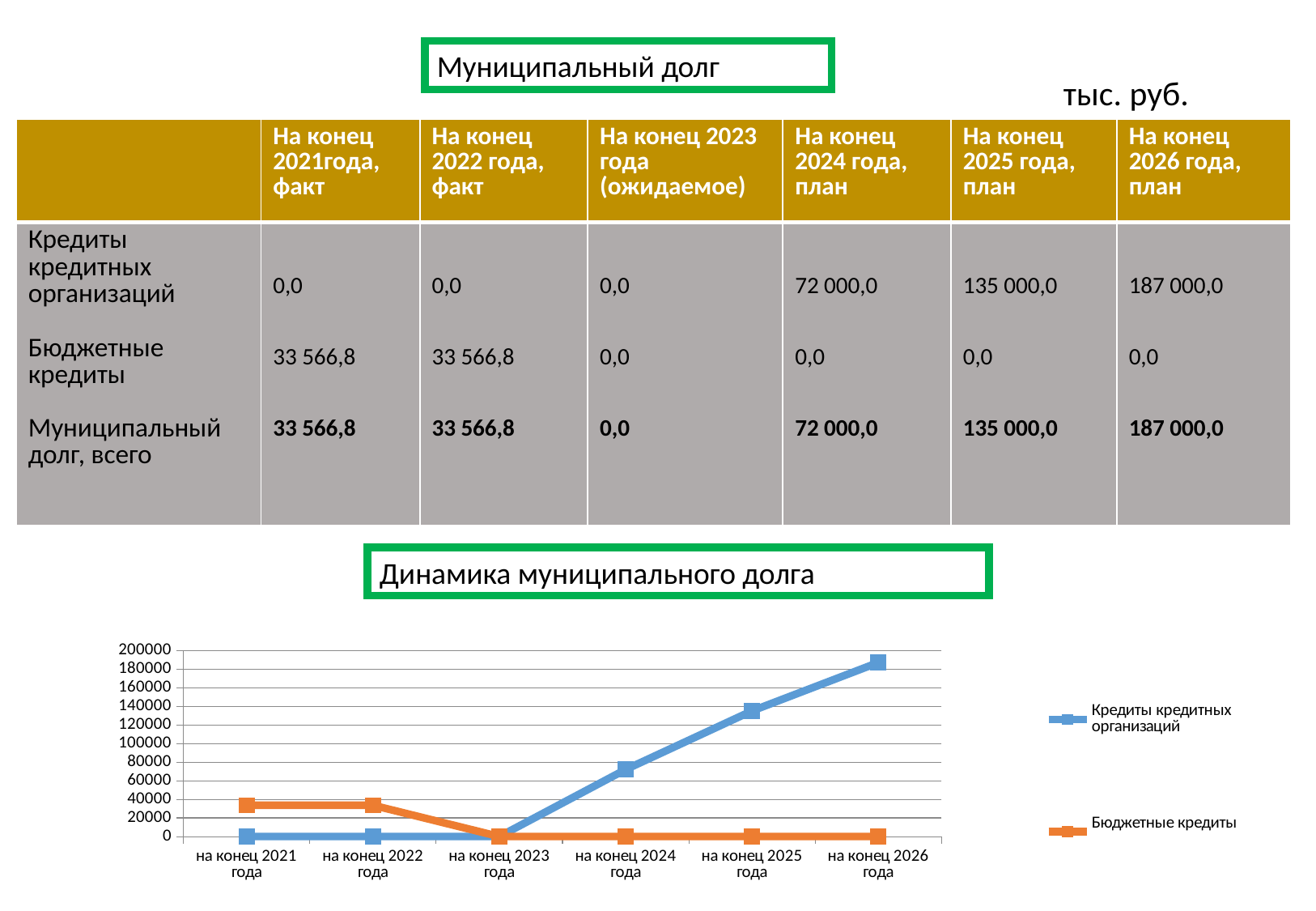

Муниципальный долг
тыс. руб.
|  | На конец 2021года, факт | На конец 2022 года, факт | На конец 2023 года (ожидаемое) | На конец 2024 года, план | На конец 2025 года, план | На конец 2026 года, план |
| --- | --- | --- | --- | --- | --- | --- |
| Кредиты кредитных организаций Бюджетные кредиты Муниципальный долг, всего | 0,0 33 566,8 33 566,8 | 0,0 33 566,8 33 566,8 | 0,0 0,0 0,0 | 72 000,0 0,0 72 000,0 | 135 000,0 0,0 135 000,0 | 187 000,0 0,0 187 000,0 |
Динамика муниципального долга

### Chart

| Category | Кредиты кредитных организаций | Бюджетные кредиты |
|---|---|---|
| на конец 2021 года | 0.0 | 33566.8 |
| на конец 2022 года | 0.0 | 33566.8 |
| на конец 2023 года | 0.0 | 0.0 |
| на конец 2024 года | 72000.0 | 0.0 |
| на конец 2025 года | 135000.0 | 0.0 |
| на конец 2026 года | 187000.0 | 0.0 |